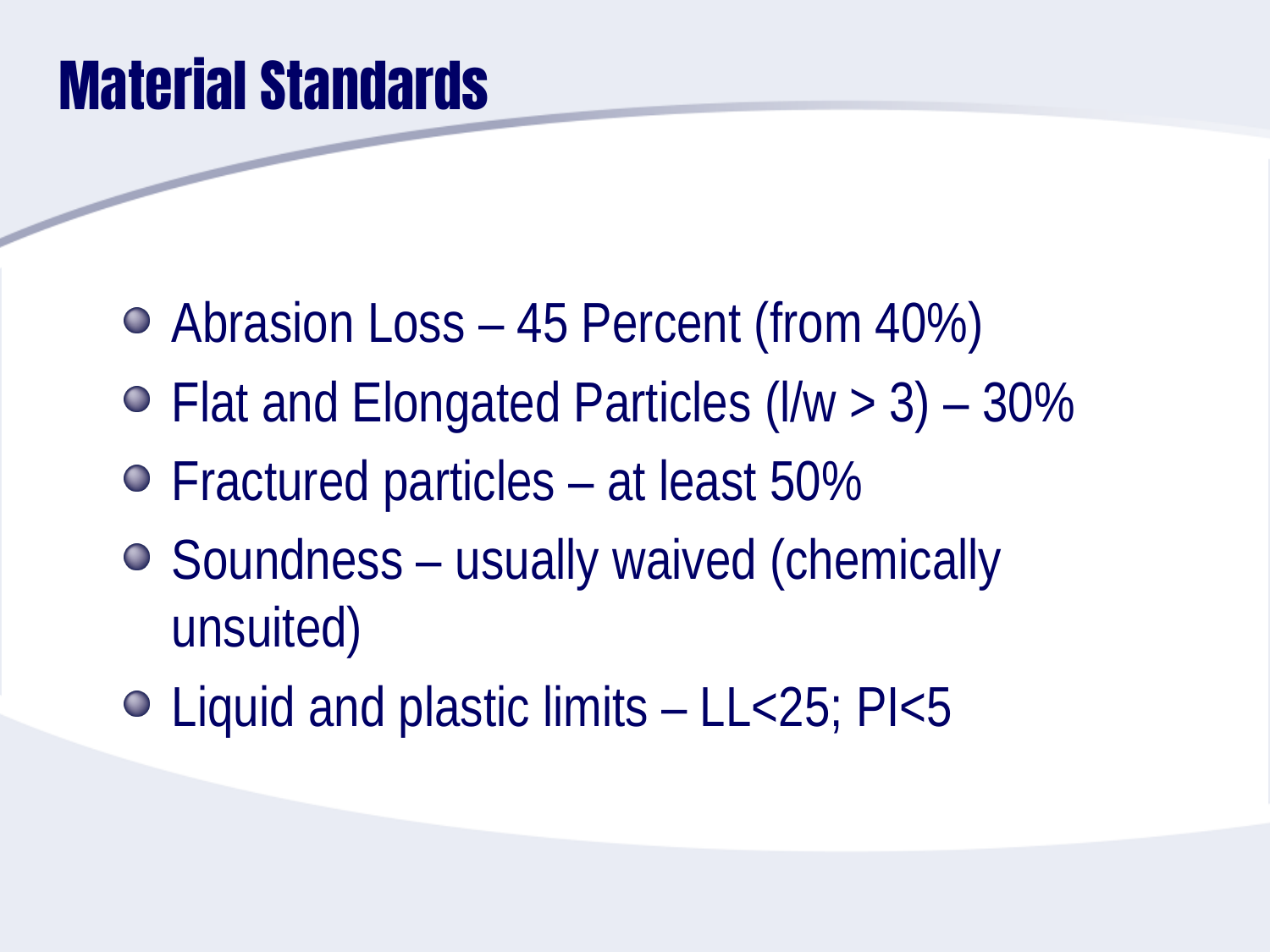

# Material Standards

Abrasion Loss – 45 Percent (from 40%)
Flat and Elongated Particles (l/w > 3) – 30%
Fractured particles – at least 50%
Soundness – usually waived (chemically unsuited)
Liquid and plastic limits – LL<25; PI<5